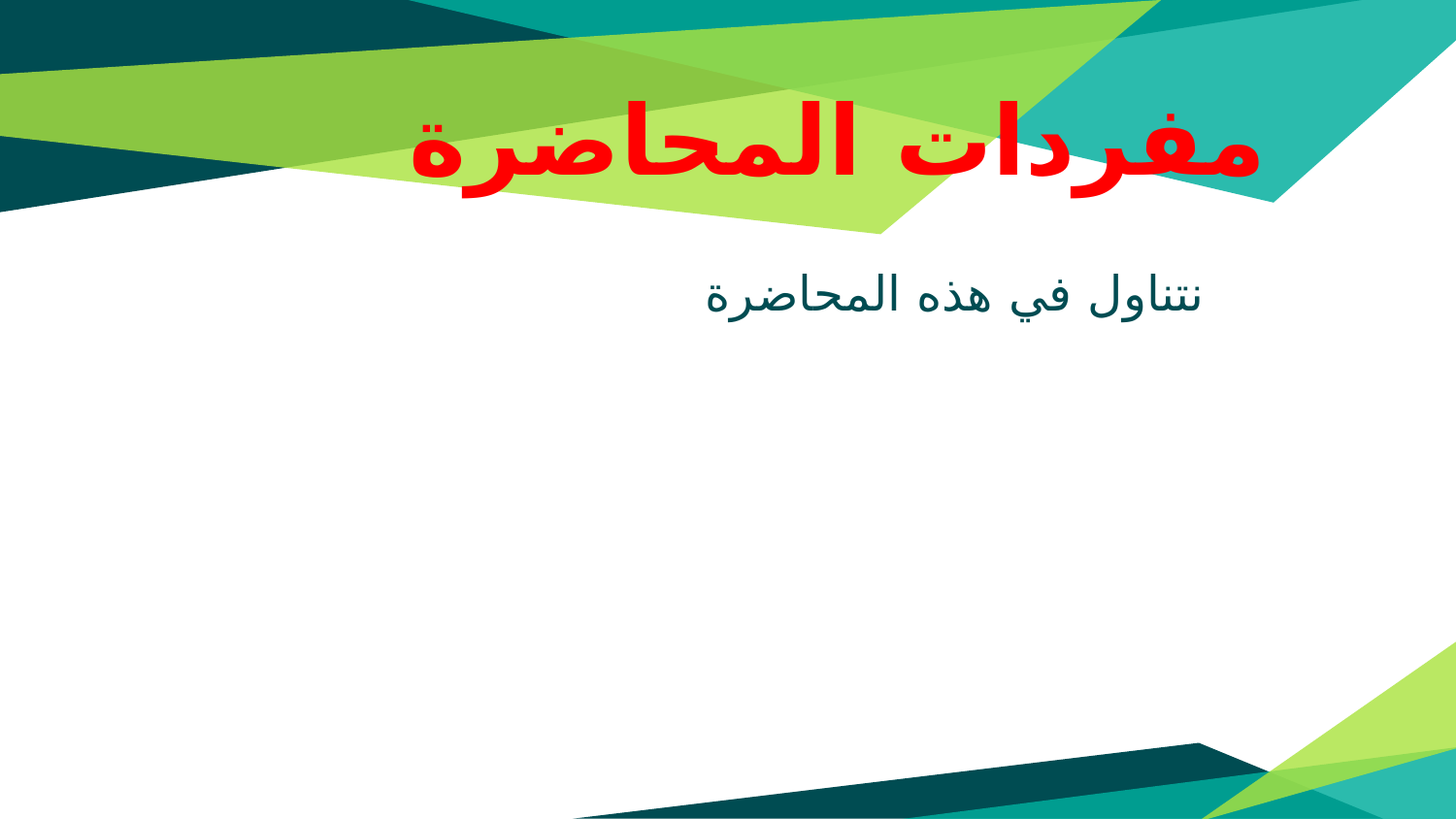

# مفردات المحاضرة
نتناول في هذه المحاضرة